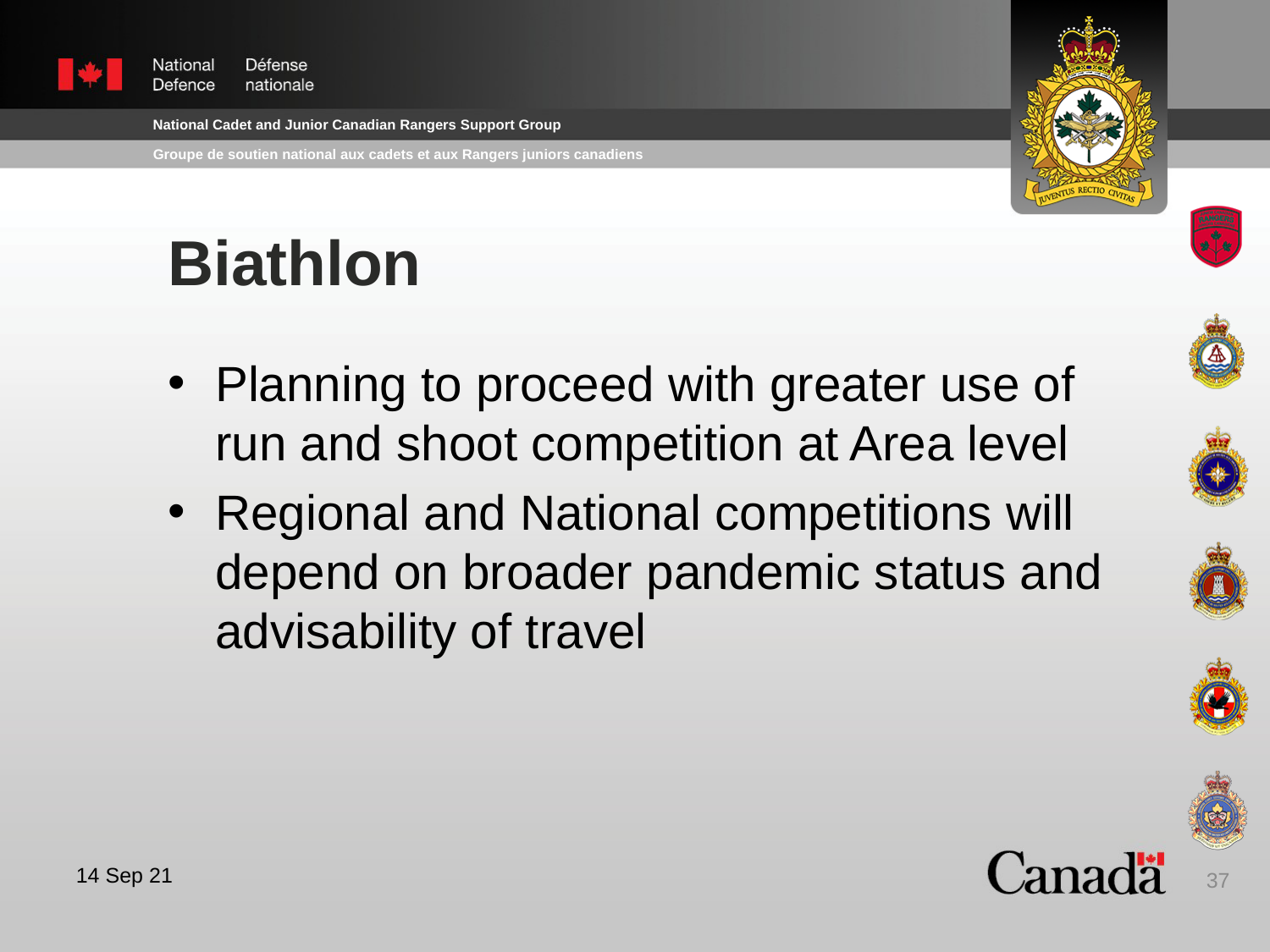

# Biathlon
Planning to proceed with greater use of run and shoot competition at Area level
Regional and National competitions will depend on broader pandemic status and advisability of travel
37
14 Sep 21